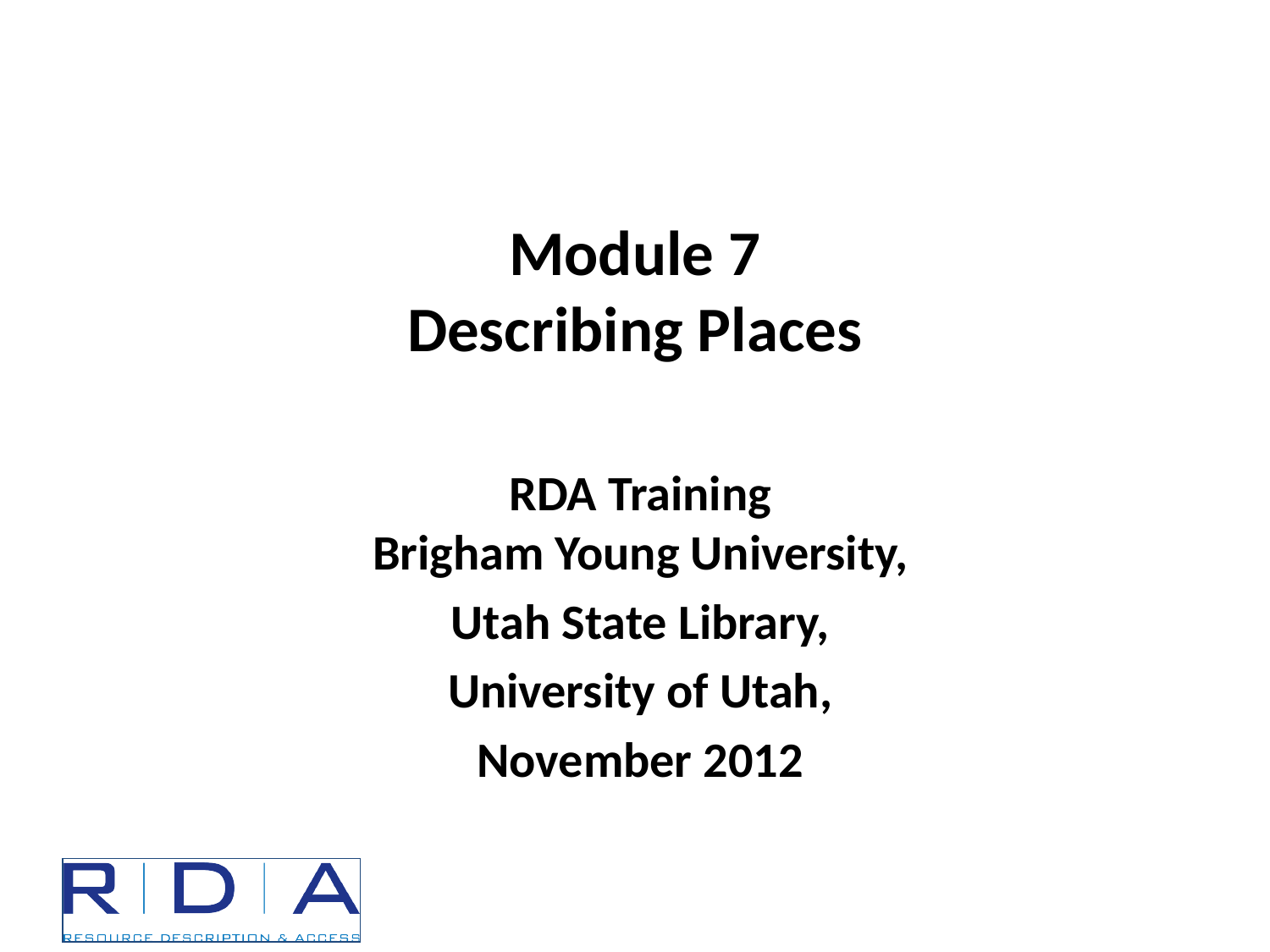

# Module 7 Describing Places
RDA Training
Brigham Young University,
Utah State Library,
University of Utah,
November 2012